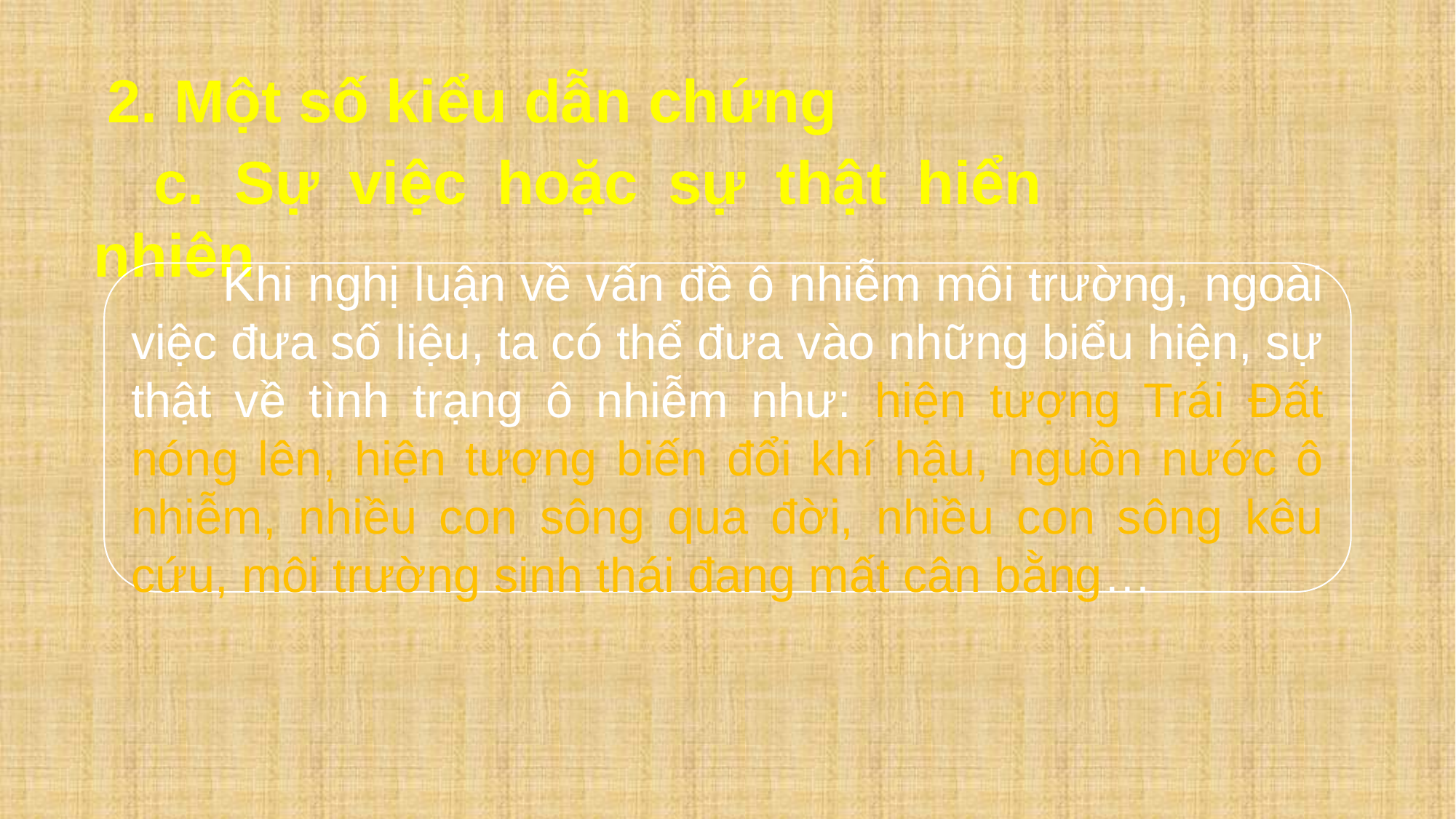

2. Một số kiểu dẫn chứng
  c. Sự việc hoặc sự thật hiển nhiên
       Khi nghị luận về vấn đề ô nhiễm môi trường, ngoài việc đưa số liệu, ta có thể đưa vào những biểu hiện, sự thật về tình trạng ô nhiễm như: hiện tượng Trái Đất nóng lên, hiện tượng biến đổi khí hậu, nguồn nước ô nhiễm, nhiều con sông qua đời, nhiều con sông kêu cứu, môi trường sinh thái đang mất cân bằng…